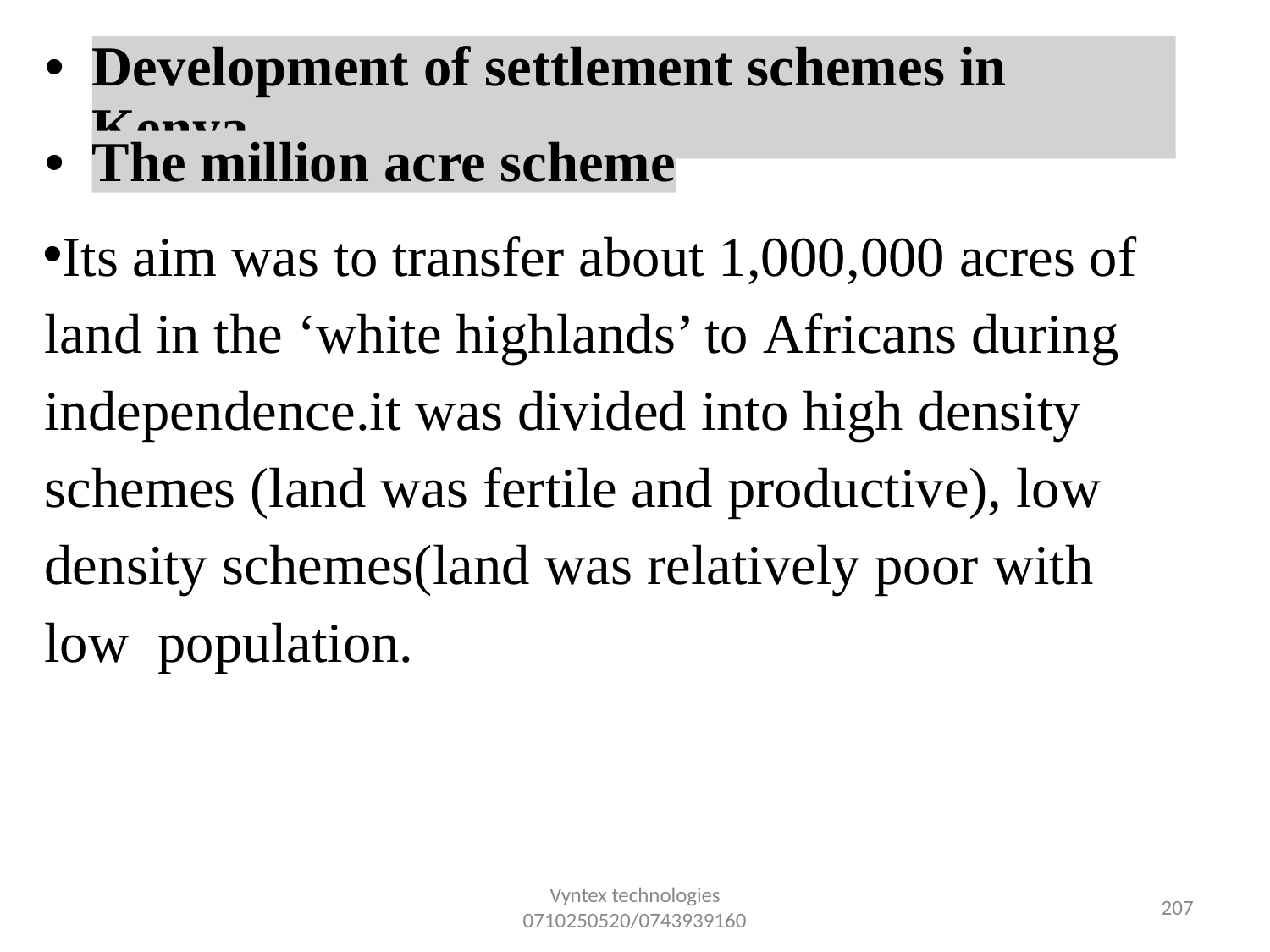

•
•
Development of settlement schemes in Kenya
The million acre scheme
Its aim was to transfer about 1,000,000 acres of  land in the ‘white highlands’ to Africans during  independence.it was divided into high density  schemes (land was fertile and productive), low  density schemes(land was relatively poor with low  population.
Vyntex technologies
0710250520/0743939160
207